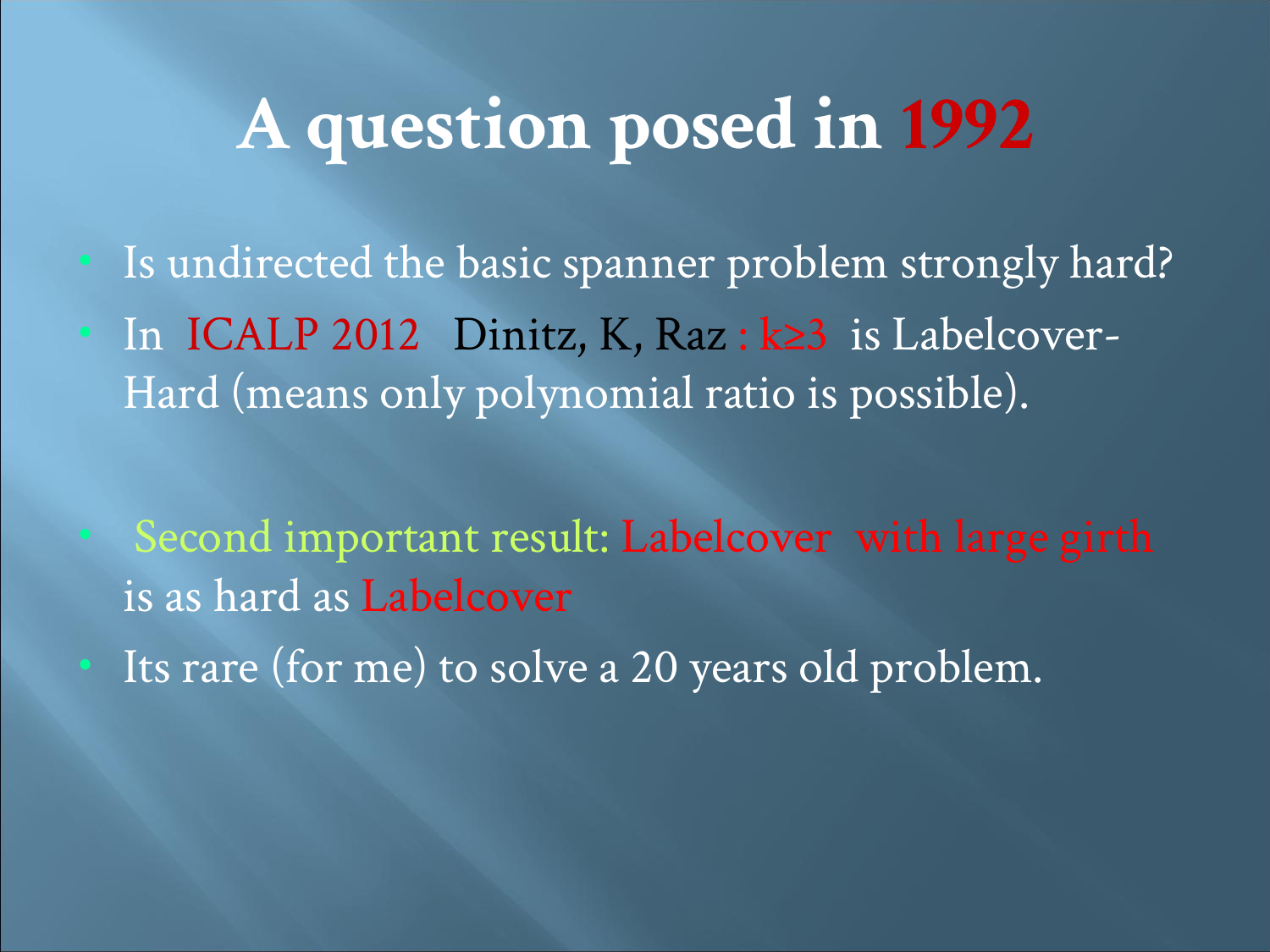

A question posed in 1992
Is undirected the basic spanner problem strongly hard?
In  ICALP 2012   Dinitz, K, Raz : k≥3  is Labelcover-Hard (means only polynomial ratio is possible).

 Second important result: Labelcover  with large girth is as hard as Labelcover
Its rare (for me) to solve a 20 years old problem.